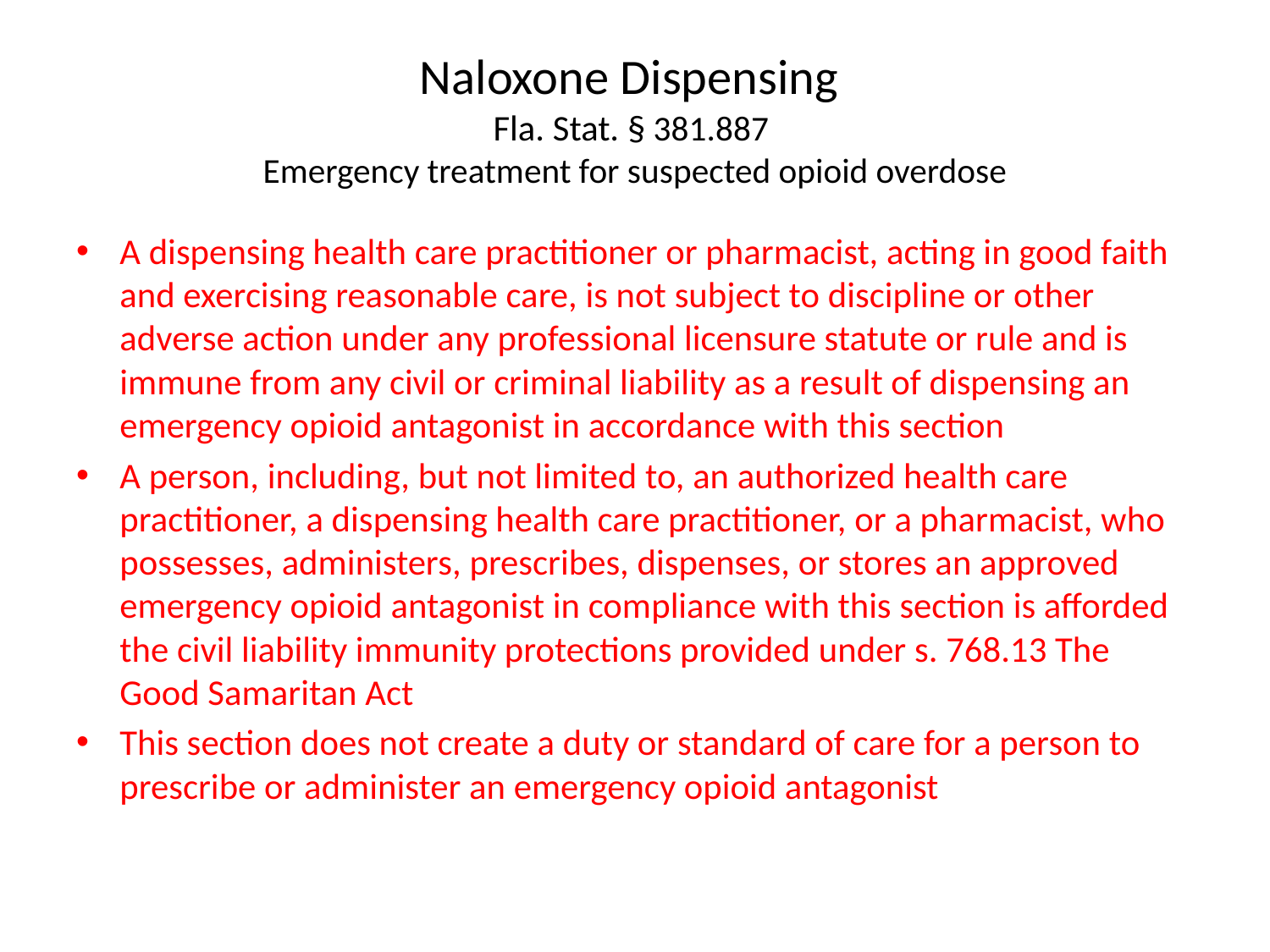

# Naloxone Dispensing Fla. Stat. § 381.887 Emergency treatment for suspected opioid overdose
A dispensing health care practitioner or pharmacist, acting in good faith and exercising reasonable care, is not subject to discipline or other adverse action under any professional licensure statute or rule and is immune from any civil or criminal liability as a result of dispensing an emergency opioid antagonist in accordance with this section
A person, including, but not limited to, an authorized health care practitioner, a dispensing health care practitioner, or a pharmacist, who possesses, administers, prescribes, dispenses, or stores an approved emergency opioid antagonist in compliance with this section is afforded the civil liability immunity protections provided under s. 768.13 The Good Samaritan Act
This section does not create a duty or standard of care for a person to prescribe or administer an emergency opioid antagonist